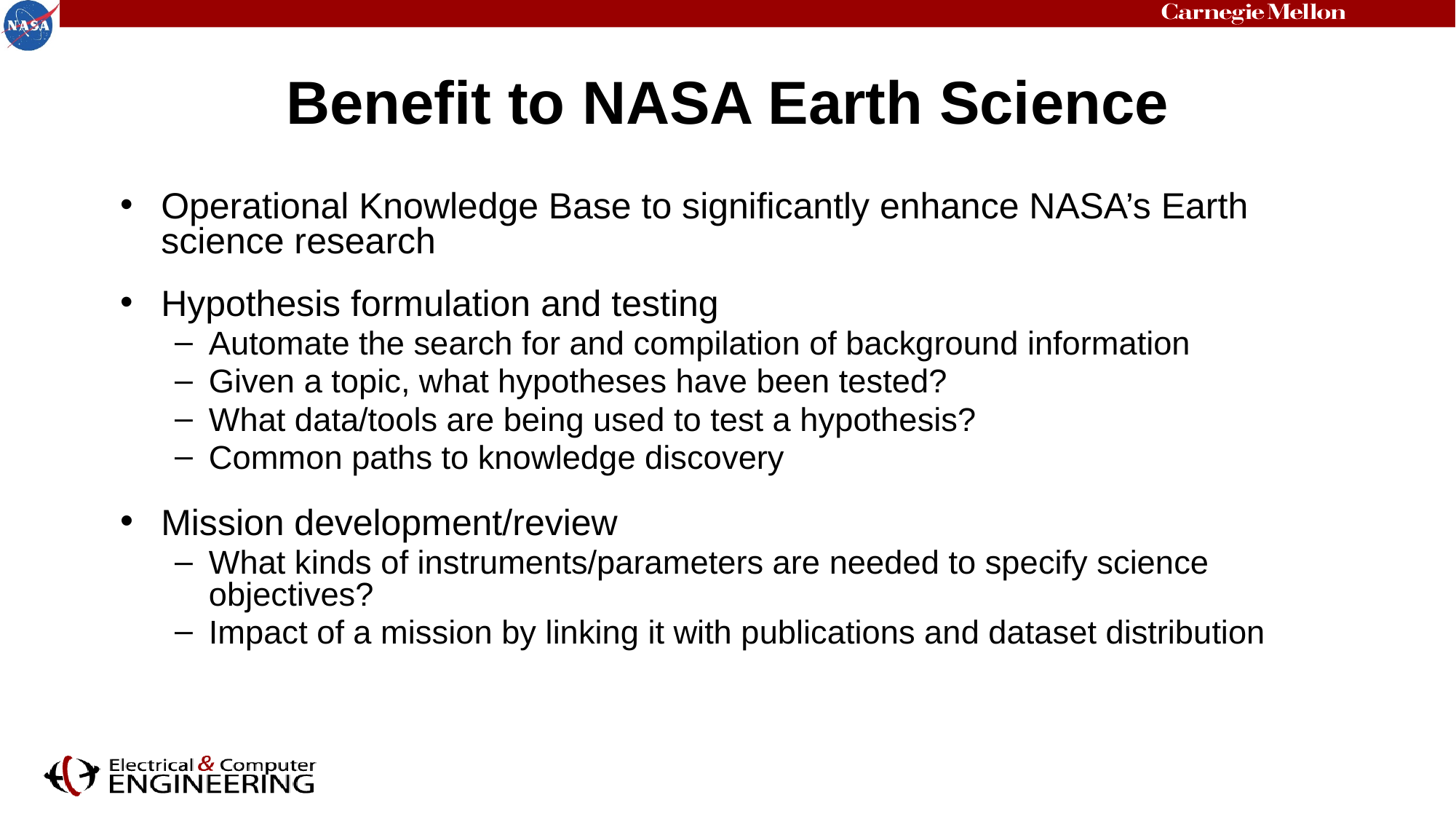

# Benefit to NASA Earth Science
Operational Knowledge Base to significantly enhance NASA’s Earth science research

Hypothesis formulation and testing
Automate the search for and compilation of background information
Given a topic, what hypotheses have been tested?
What data/tools are being used to test a hypothesis?
Common paths to knowledge discovery

Mission development/review
What kinds of instruments/parameters are needed to specify science objectives?
Impact of a mission by linking it with publications and dataset distribution